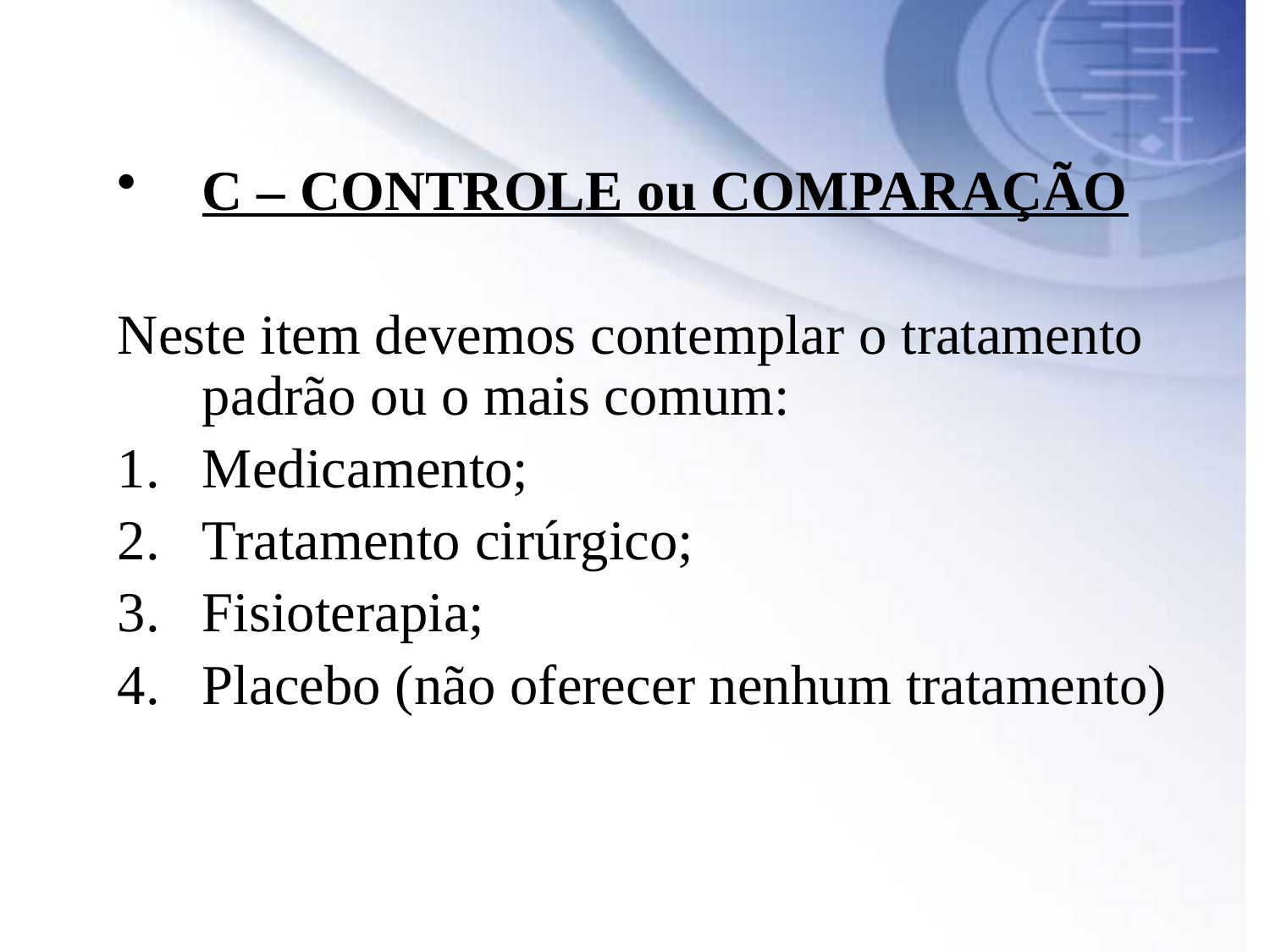

C – CONTROLE ou COMPARAÇÃO

Neste item devemos contemplar o tratamento padrão ou o mais comum:
Medicamento;
Tratamento cirúrgico;
Fisioterapia;
Placebo (não oferecer nenhum tratamento)